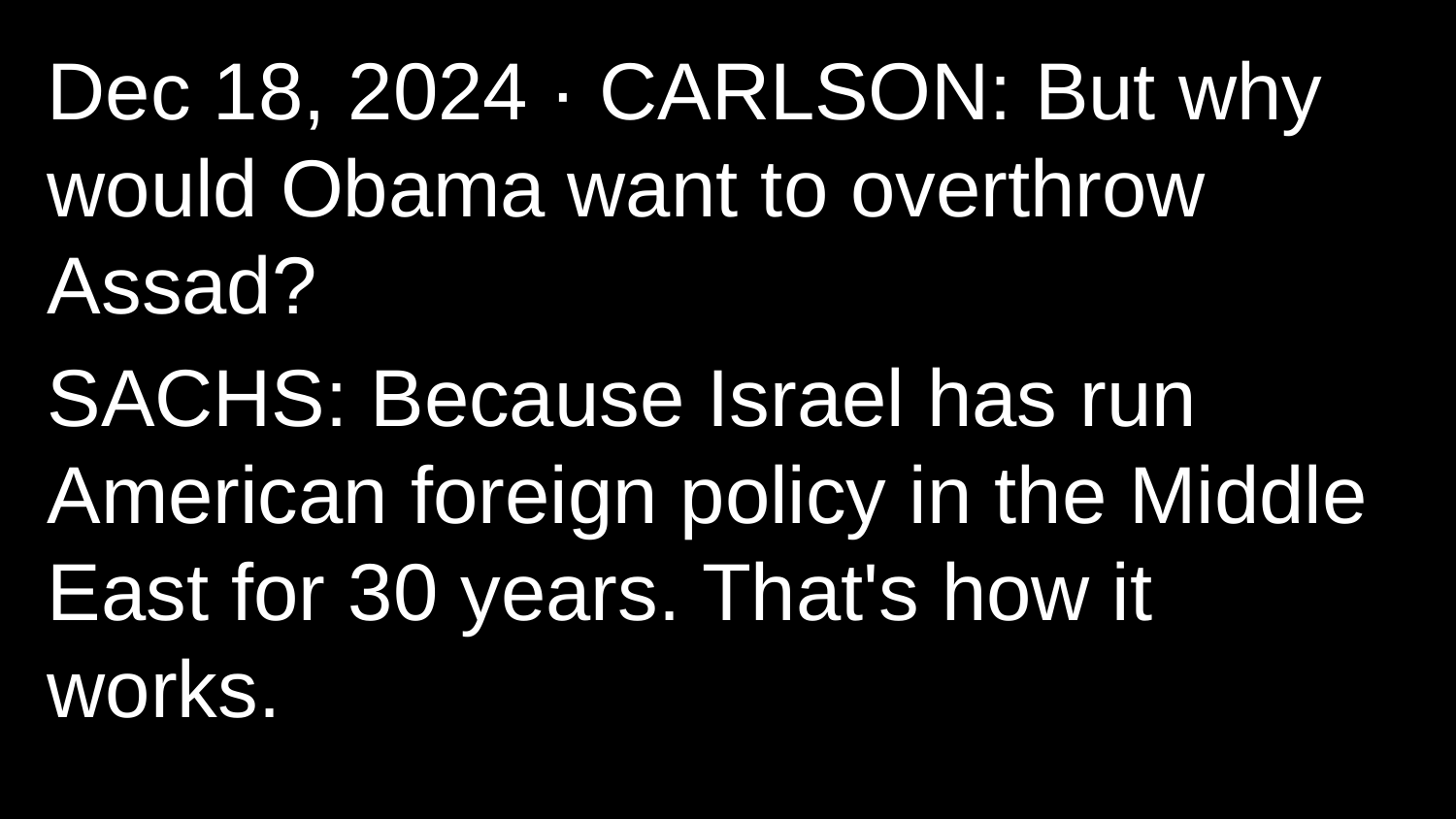

Dec 18, 2024 · CARLSON: But why would Obama want to overthrow Assad?
SACHS: Because Israel has run American foreign policy in the Middle East for 30 years. That's how it works.